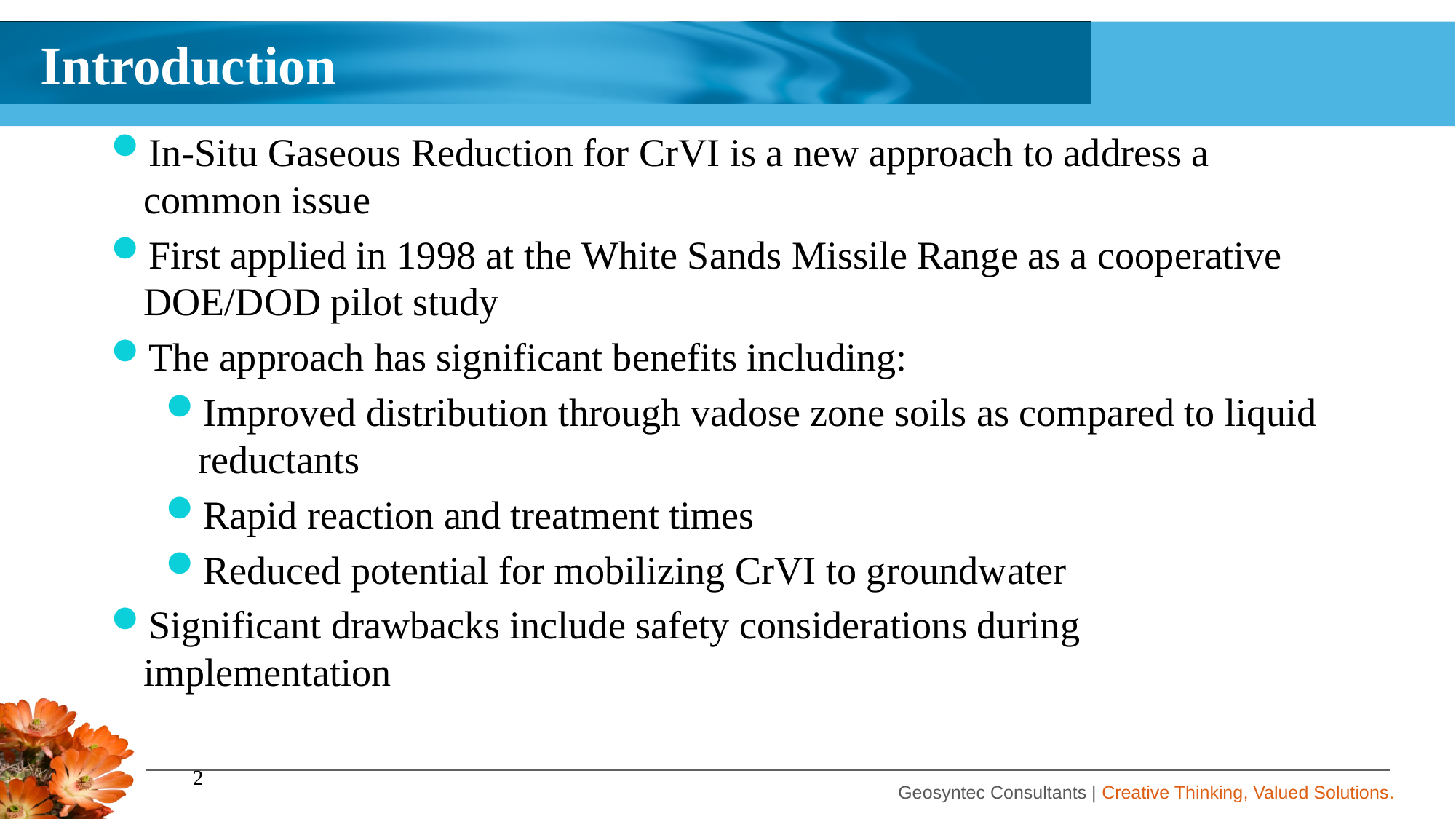

# Introduction
In-Situ Gaseous Reduction for CrVI is a new approach to address a common issue
First applied in 1998 at the White Sands Missile Range as a cooperative DOE/DOD pilot study
The approach has significant benefits including:
Improved distribution through vadose zone soils as compared to liquid reductants
Rapid reaction and treatment times
Reduced potential for mobilizing CrVI to groundwater
Significant drawbacks include safety considerations during implementation

2